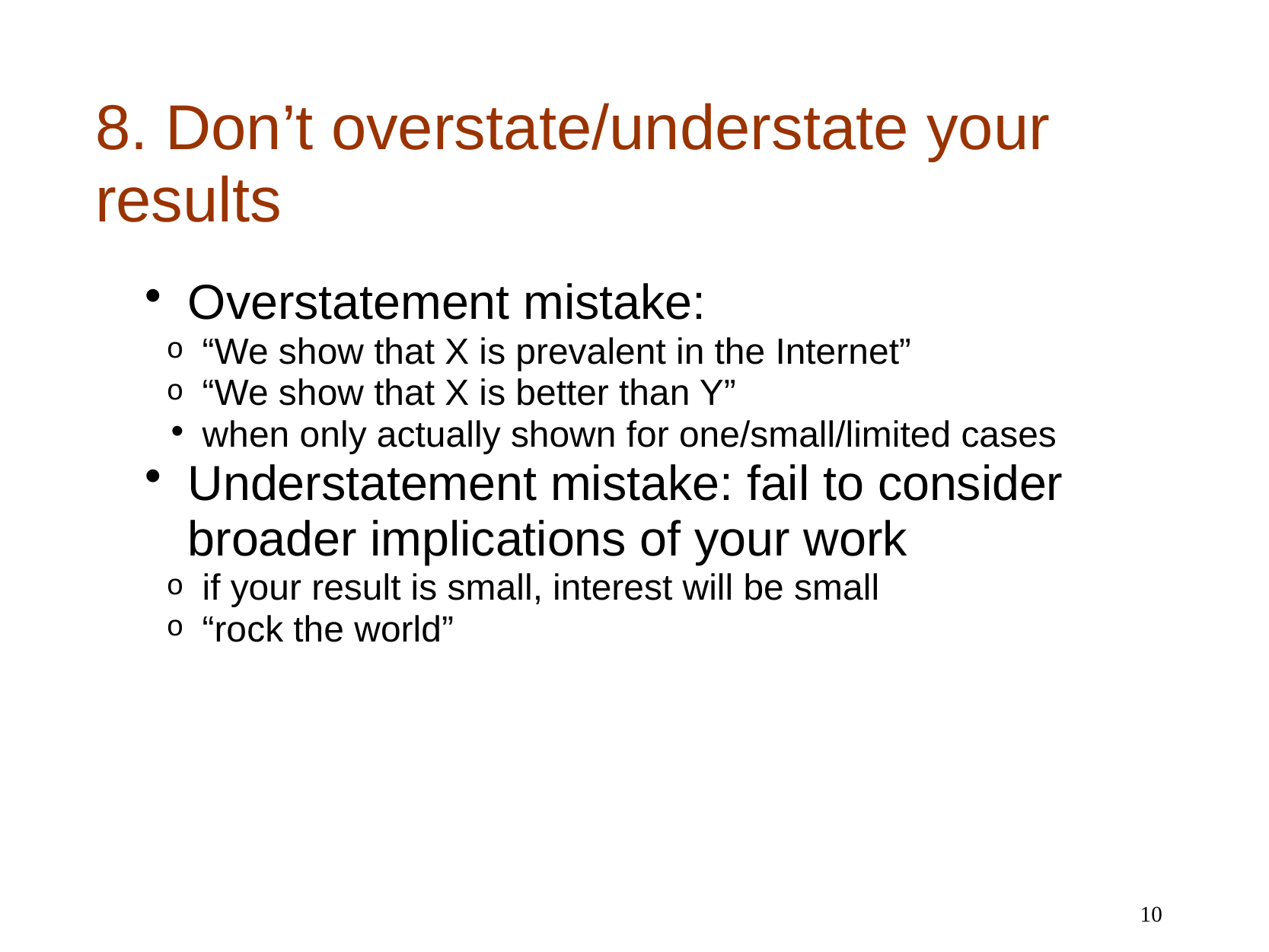

# 8. Don’t overstate/understate your results
Overstatement mistake:
“We show that X is prevalent in the Internet”
“We show that X is better than Y”
when only actually shown for one/small/limited cases
Understatement mistake: fail to consider broader implications of your work
if your result is small, interest will be small
“rock the world”

10